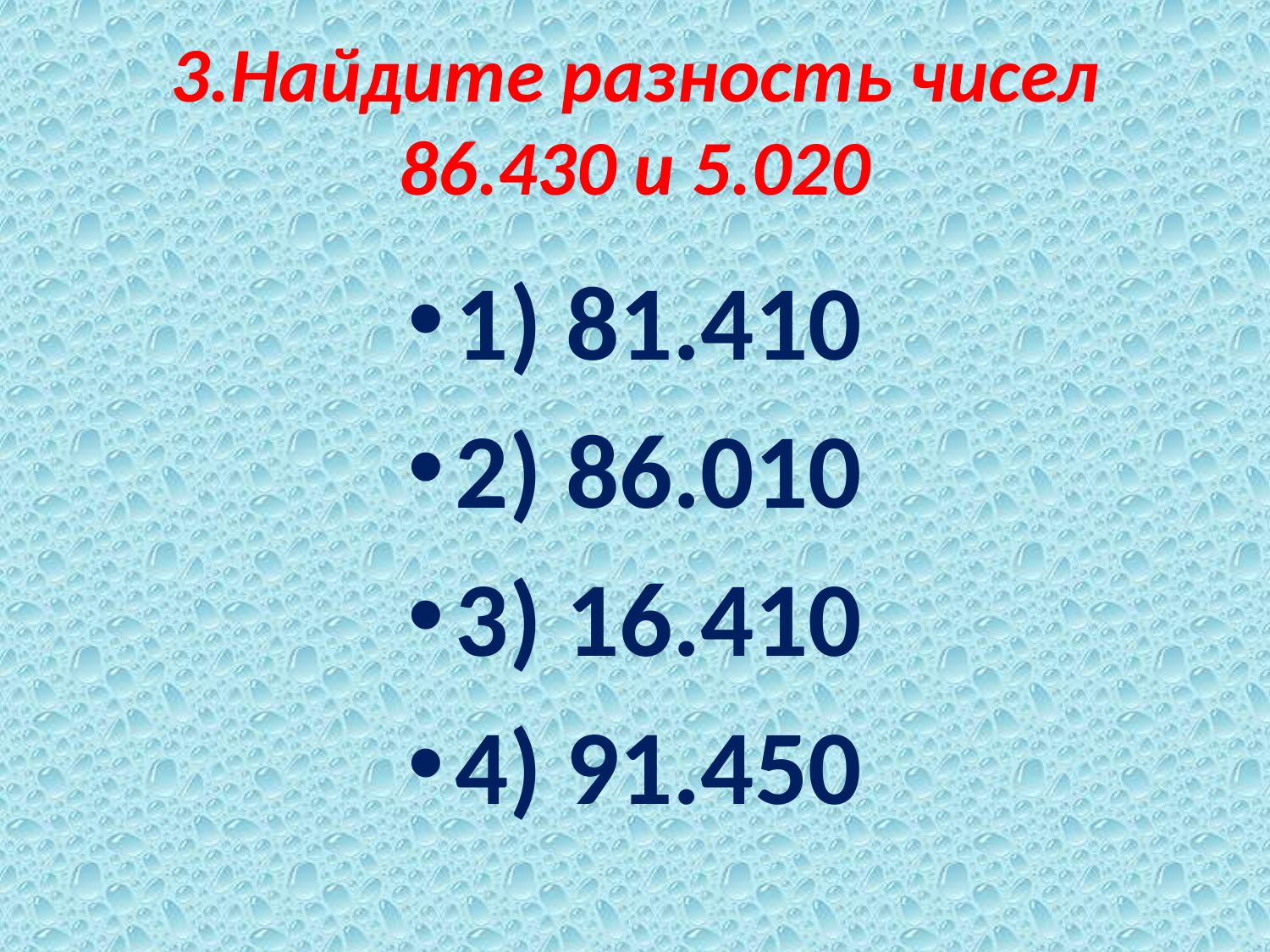

# 3.Найдите разность чисел 86.430 и 5.020
1) 81.410
2) 86.010
3) 16.410
4) 91.450